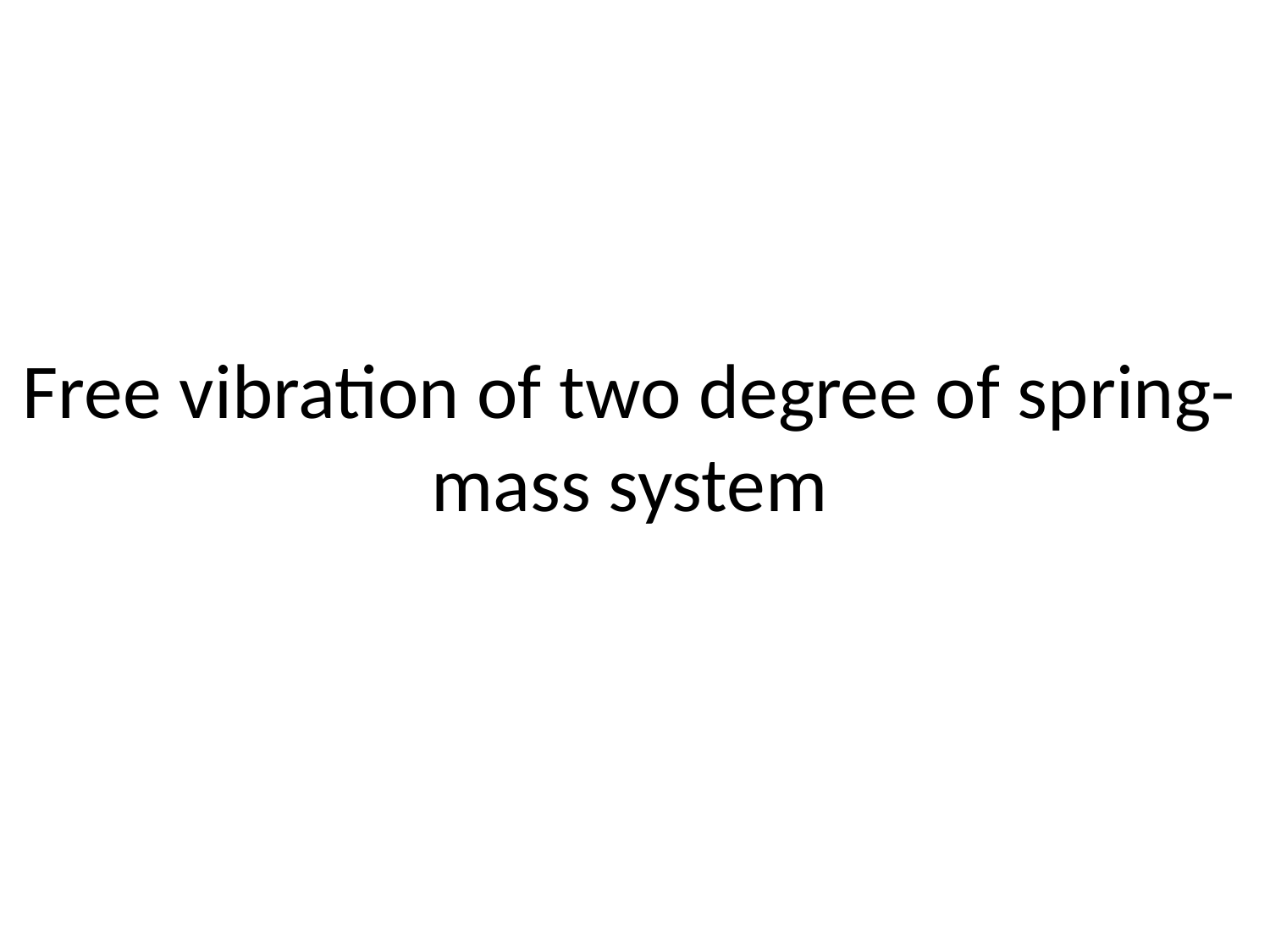

# Free vibration of two degree of spring- mass system